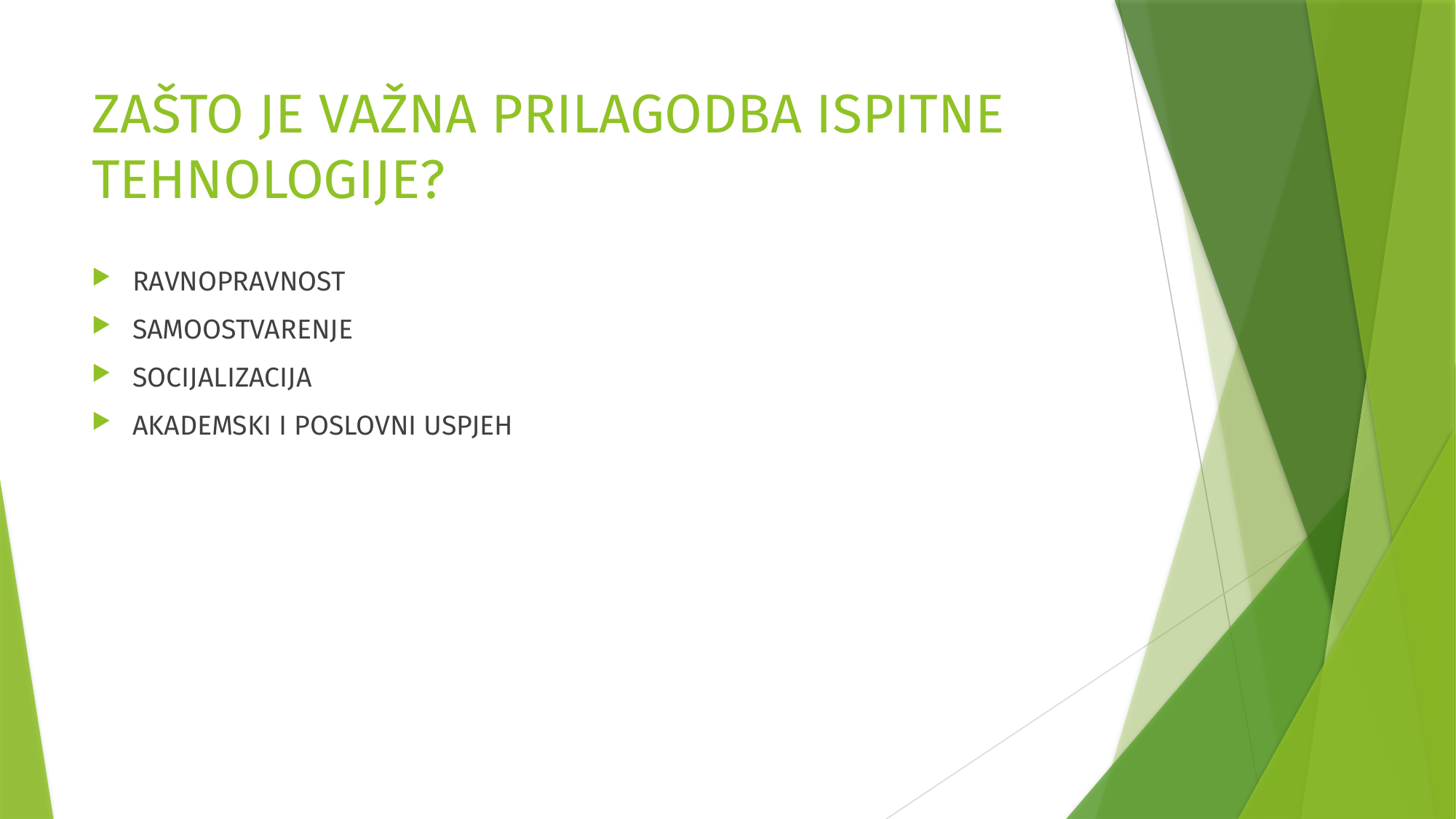

# ZAŠTO JE VAŽNA PRILAGODBA ISPITNE TEHNOLOGIJE?
RAVNOPRAVNOST
SAMOOSTVARENJE
SOCIJALIZACIJA
AKADEMSKI I POSLOVNI USPJEH